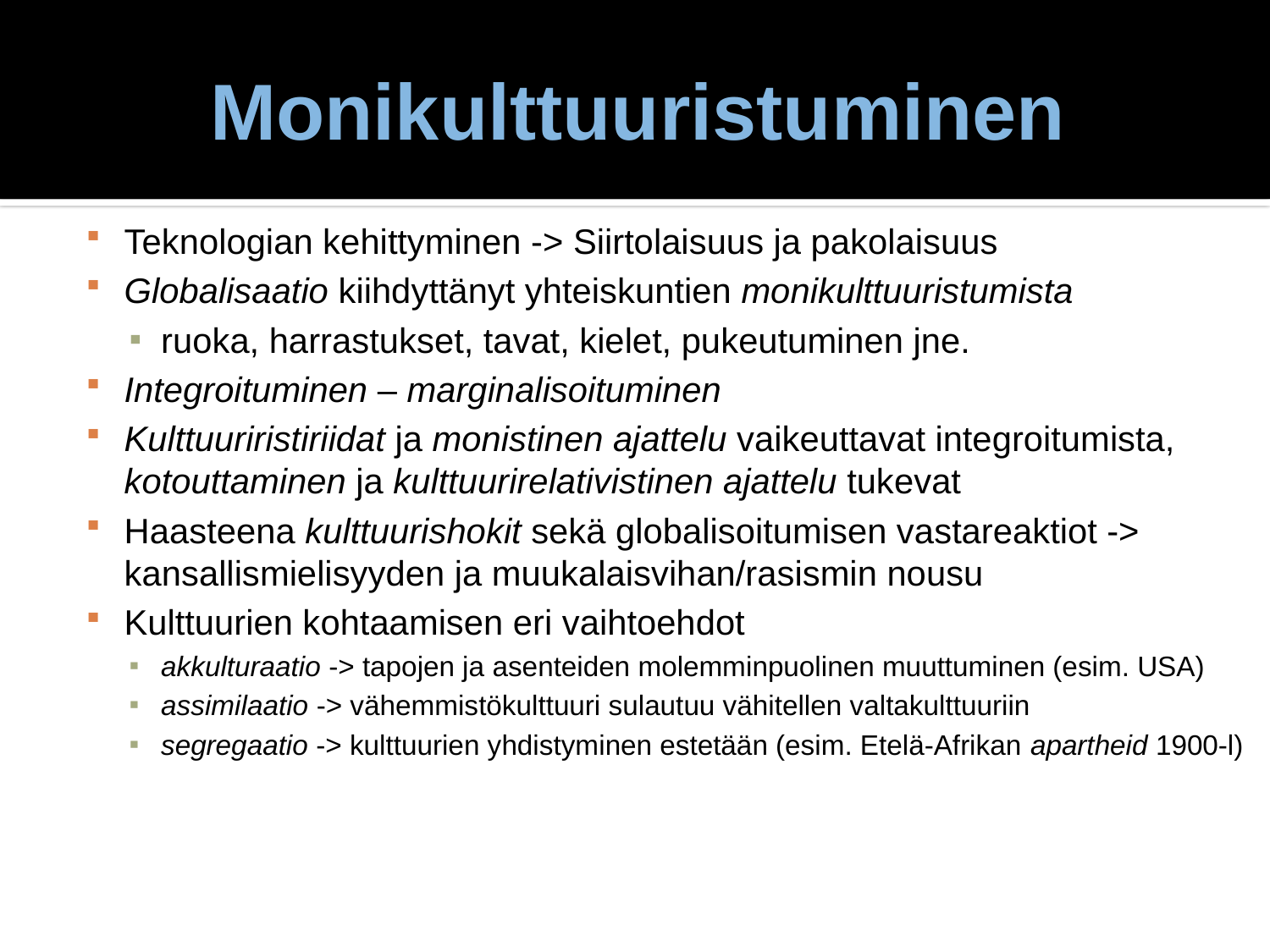

# Monikulttuuristuminen
Teknologian kehittyminen -> Siirtolaisuus ja pakolaisuus
Globalisaatio kiihdyttänyt yhteiskuntien monikulttuuristumista
ruoka, harrastukset, tavat, kielet, pukeutuminen jne.
Integroituminen – marginalisoituminen
Kulttuuriristiriidat ja monistinen ajattelu vaikeuttavat integroitumista, kotouttaminen ja kulttuurirelativistinen ajattelu tukevat
Haasteena kulttuurishokit sekä globalisoitumisen vastareaktiot -> kansallismielisyyden ja muukalaisvihan/rasismin nousu
Kulttuurien kohtaamisen eri vaihtoehdot
akkulturaatio -> tapojen ja asenteiden molemminpuolinen muuttuminen (esim. USA)
assimilaatio -> vähemmistökulttuuri sulautuu vähitellen valtakulttuuriin
segregaatio -> kulttuurien yhdistyminen estetään (esim. Etelä-Afrikan apartheid 1900-l)